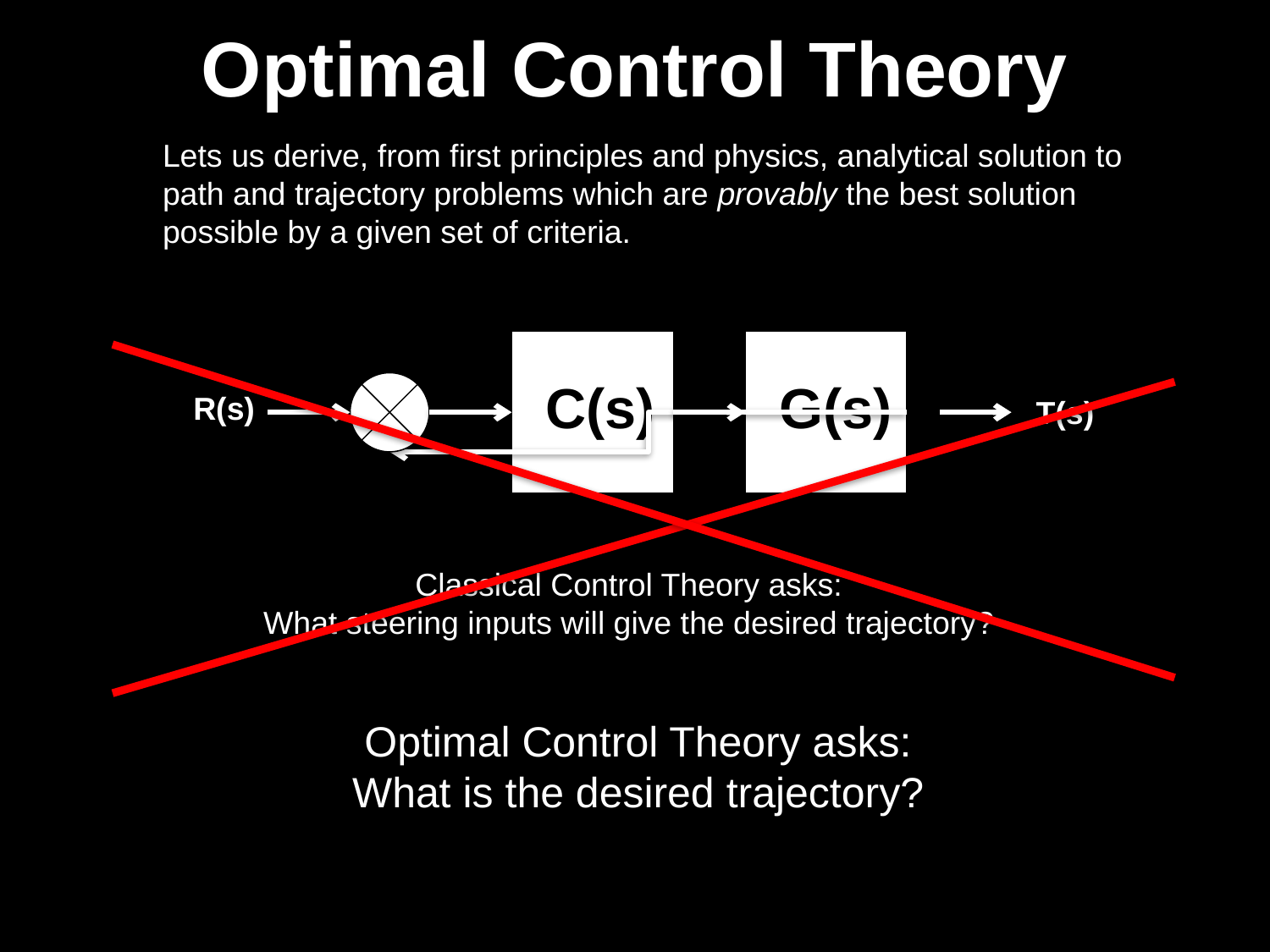

# Optimal Control Theory
Lets us derive, from first principles and physics, analytical solution to
path and trajectory problems which are provably the best solution
possible by a given set of criteria.

C(s)

G(s)

R(s)
T(s)
Classical Control Theory asks:
What steering inputs will give the desired trajectory?
Optimal Control Theory asks:
What is the desired trajectory?